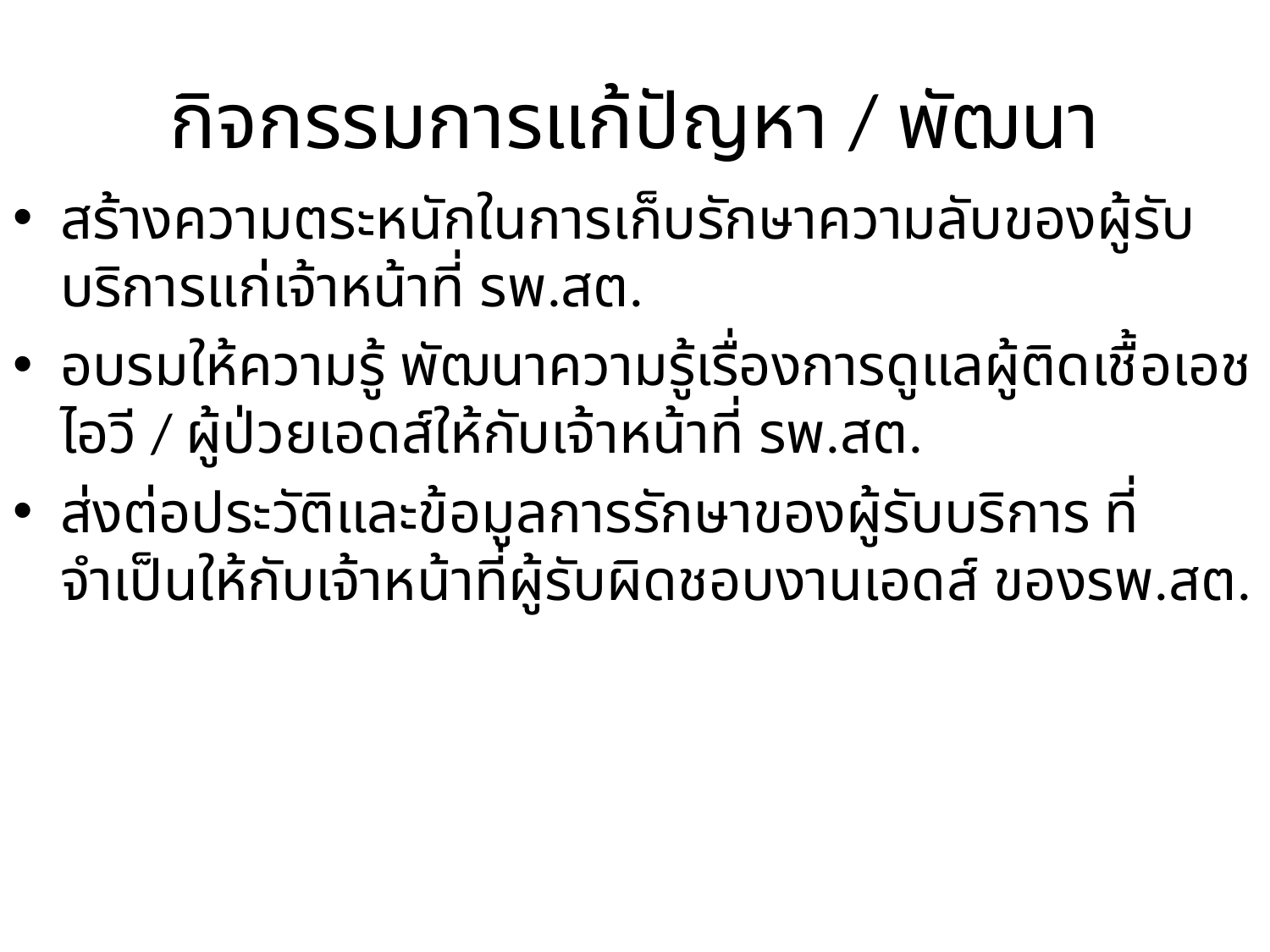

# กิจกรรมการแก้ปัญหา / พัฒนา
สร้างความตระหนักในการเก็บรักษาความลับของผู้รับบริการแก่เจ้าหน้าที่ รพ.สต.
อบรมให้ความรู้ พัฒนาความรู้เรื่องการดูแลผู้ติดเชื้อเอชไอวี / ผู้ป่วยเอดส์ให้กับเจ้าหน้าที่ รพ.สต.
ส่งต่อประวัติและข้อมูลการรักษาของผู้รับบริการ ที่จำเป็นให้กับเจ้าหน้าที่ผู้รับผิดชอบงานเอดส์ ของรพ.สต.